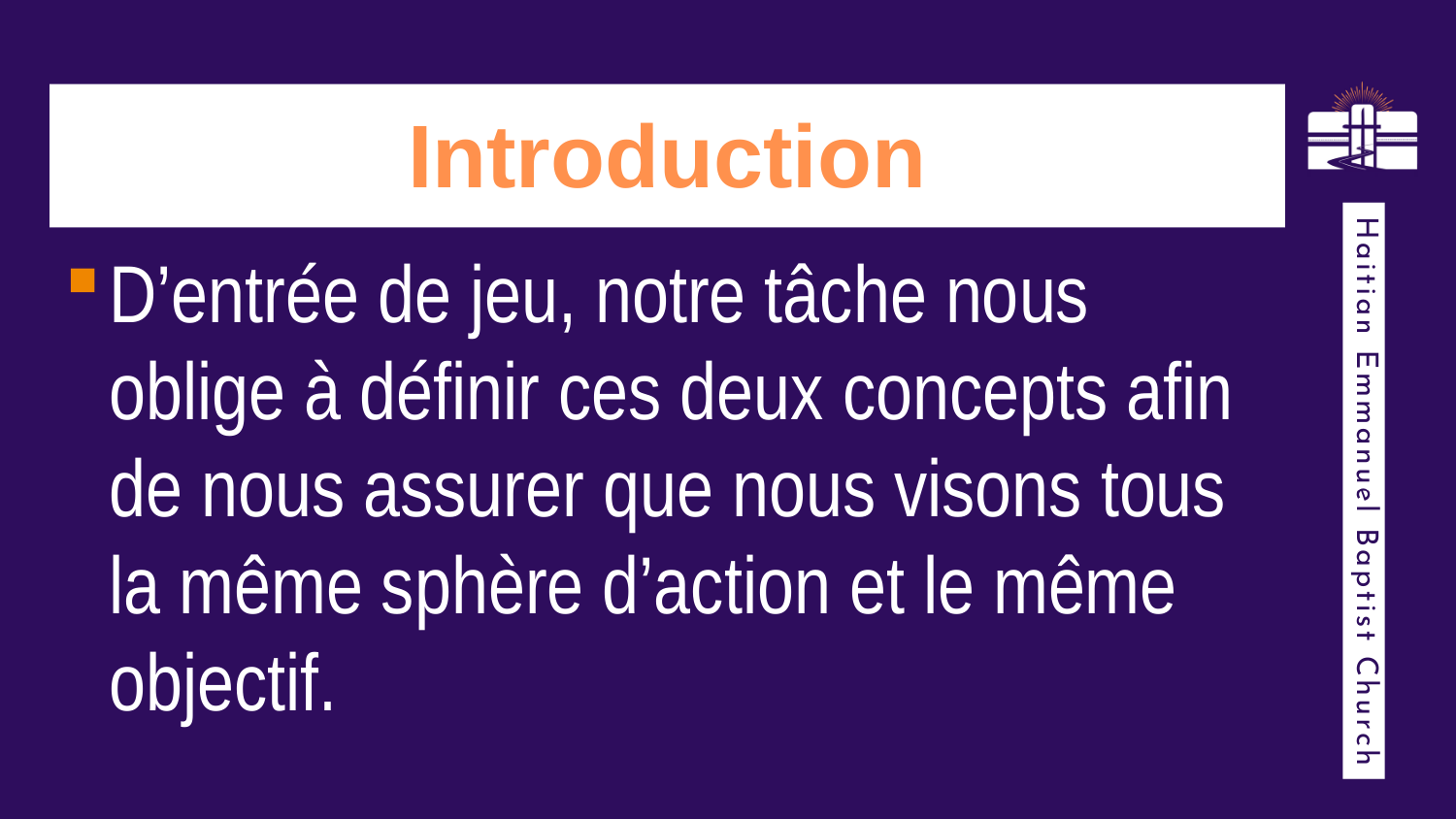

# Introduction
D’entrée de jeu, notre tâche nous oblige à définir ces deux concepts afin de nous assurer que nous visons tous la même sphère d’action et le même objectif.